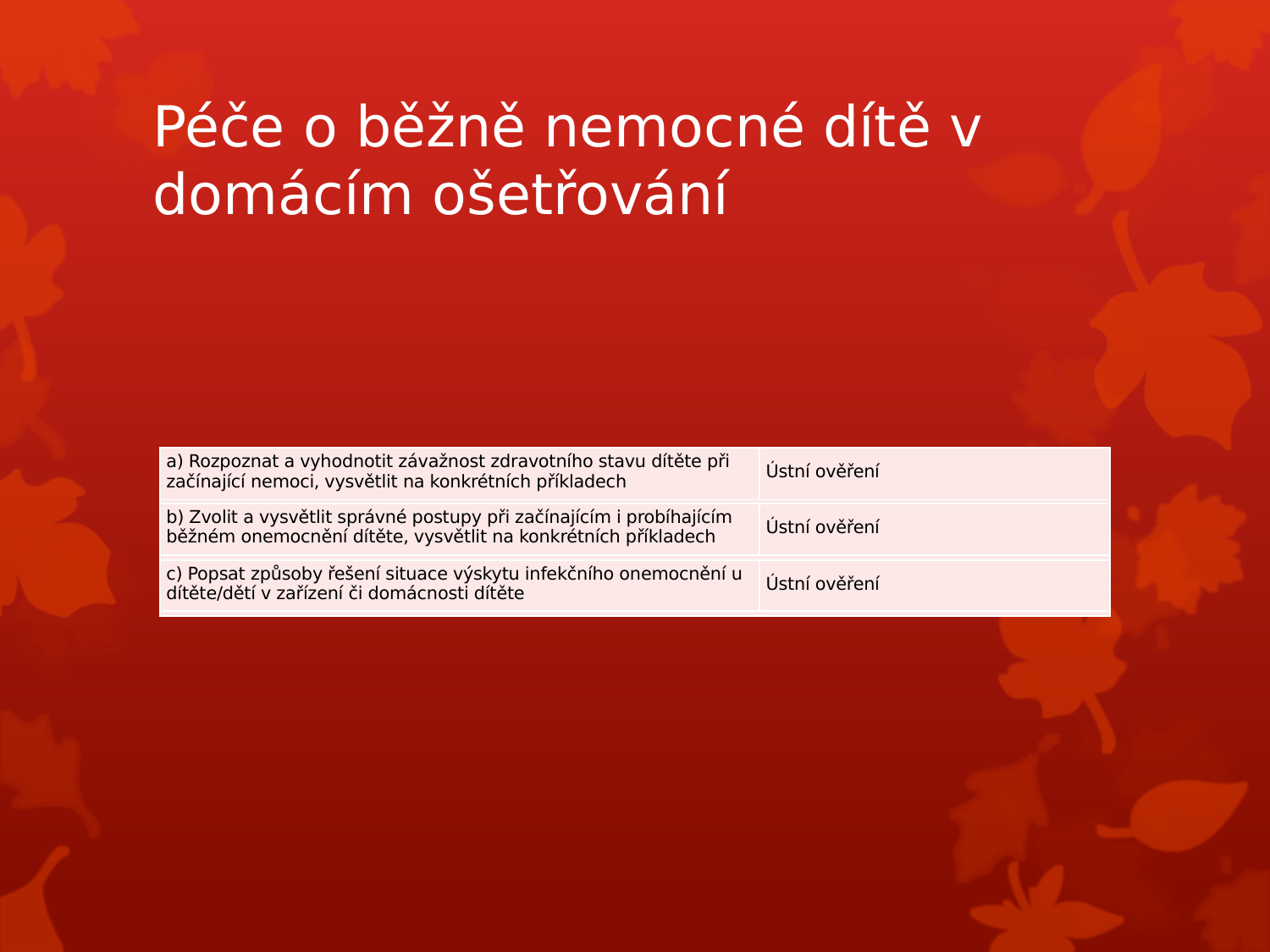

# Péče o běžně nemocné dítě v domácím ošetřování
| a) Rozpoznat a vyhodnotit závažnost zdravotního stavu dítěte při začínající nemoci, vysvětlit na konkrétních příkladech | Ústní ověření |
| --- | --- |
|  |  |
| b) Zvolit a vysvětlit správné postupy při začínajícím i probíhajícím běžném onemocnění dítěte, vysvětlit na konkrétních příkladech | Ústní ověření |
|  |  |
| c) Popsat způsoby řešení situace výskytu infekčního onemocnění u dítěte/dětí v zařízení či domácnosti dítěte | Ústní ověření |
|  |  |